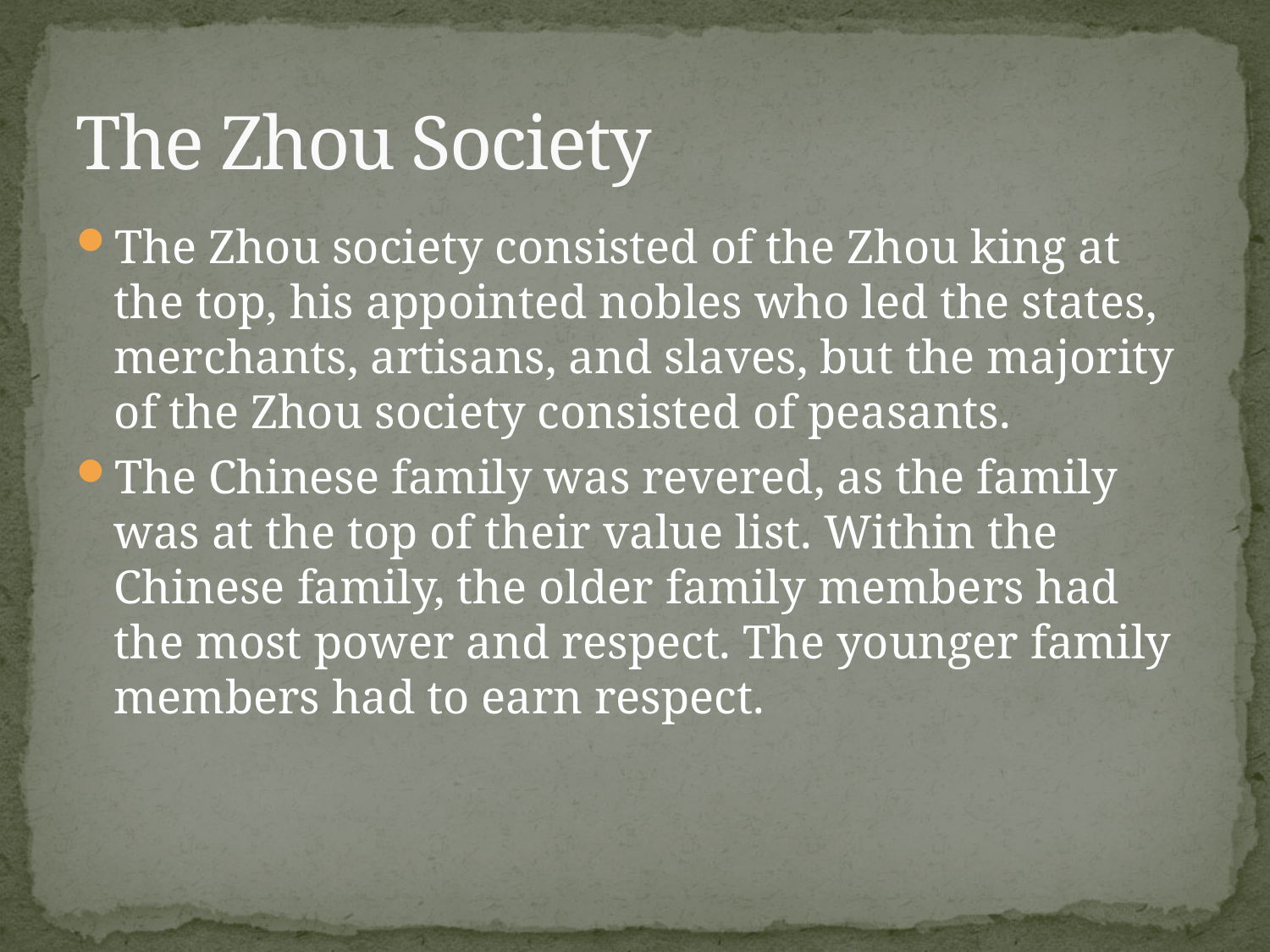

# The Zhou Society
The Zhou society consisted of the Zhou king at the top, his appointed nobles who led the states, merchants, artisans, and slaves, but the majority of the Zhou society consisted of peasants.
The Chinese family was revered, as the family was at the top of their value list. Within the Chinese family, the older family members had the most power and respect. The younger family members had to earn respect.